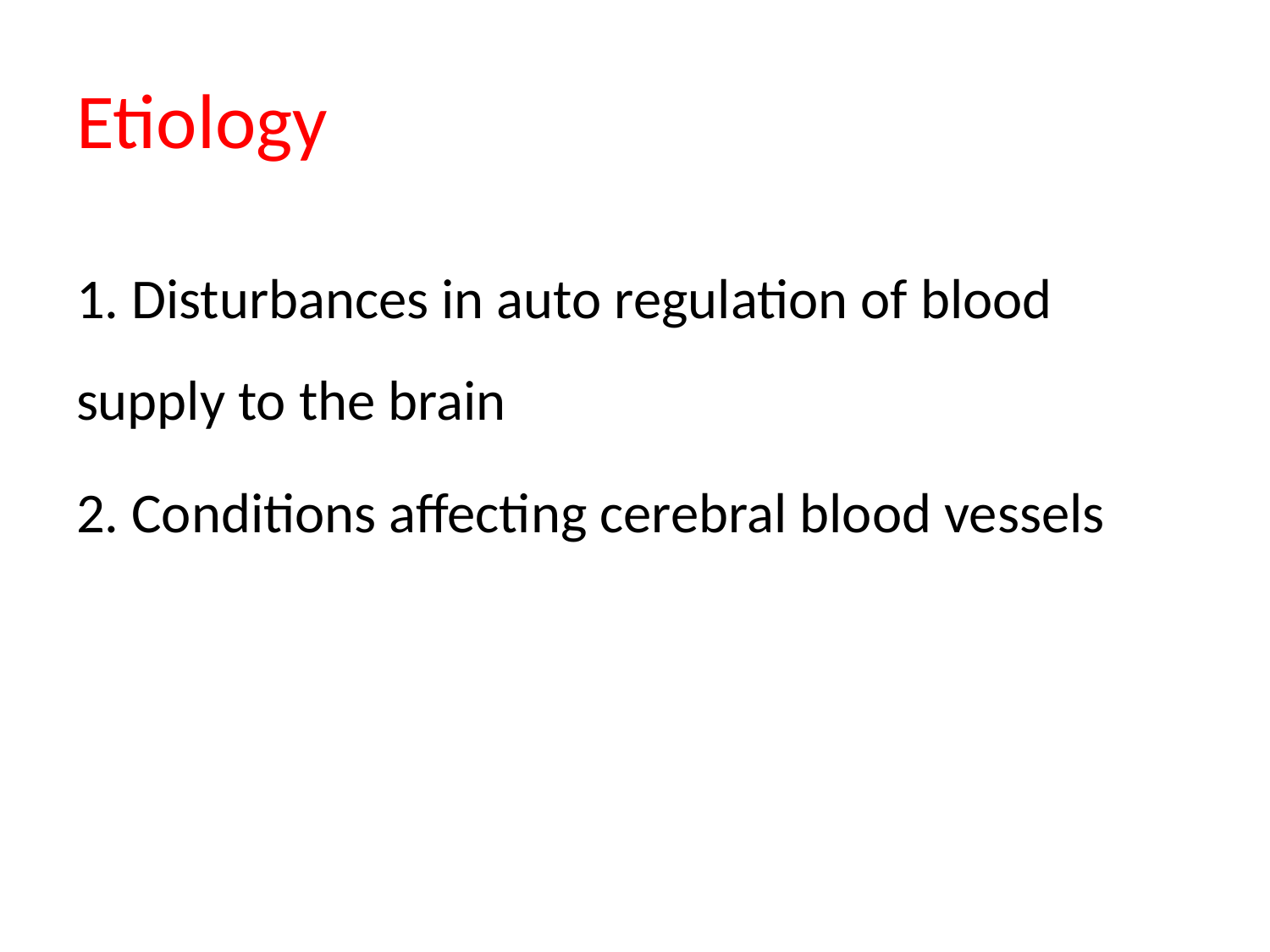

# Etiology
1. Disturbances in auto regulation of blood supply to the brain
2. Conditions affecting cerebral blood vessels